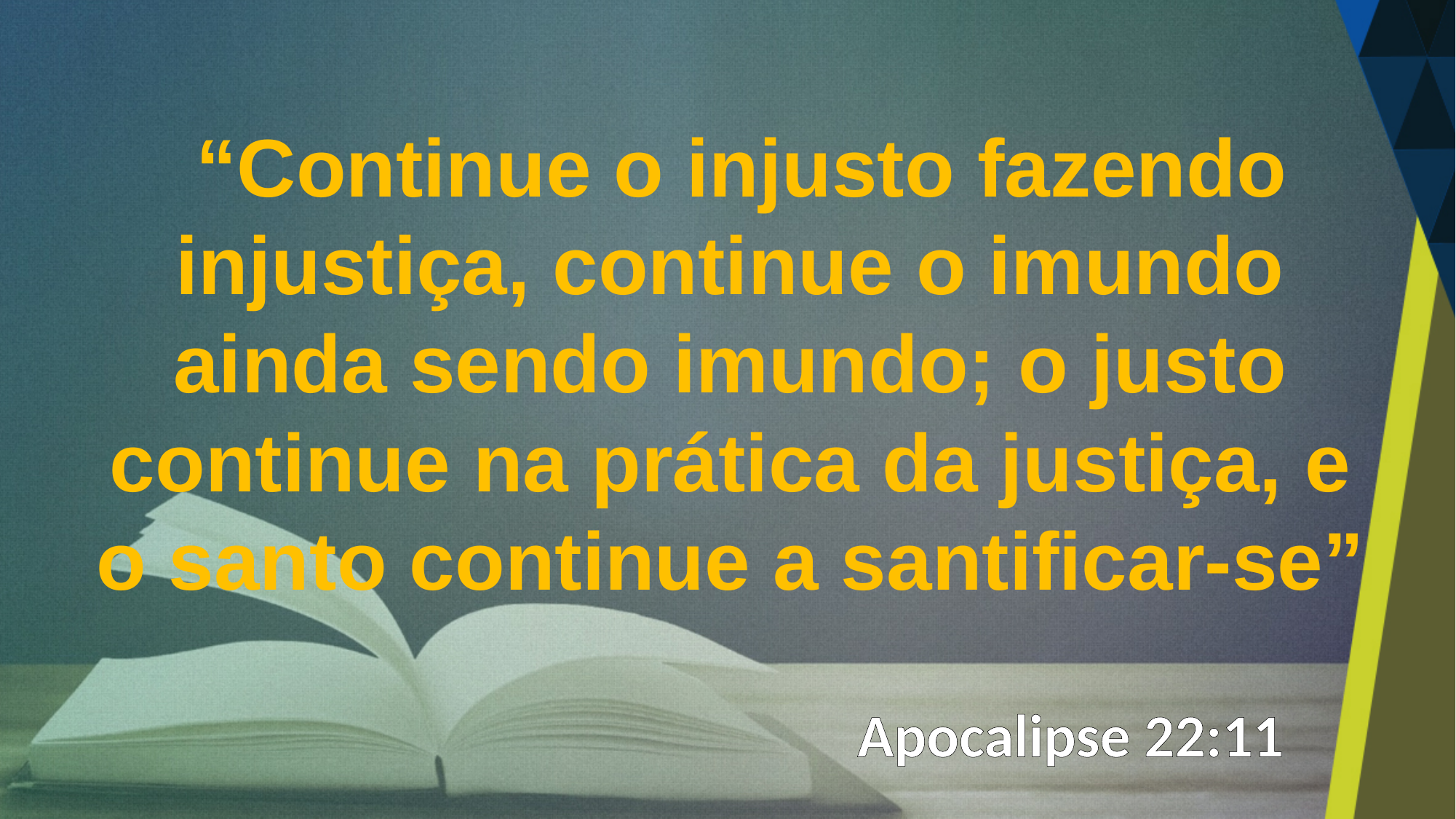

“Continue o injusto fazendo injustiça, continue o imundo ainda sendo imundo; o justo continue na prática da justiça, e o santo continue a santificar-se”
Apocalipse 22:11